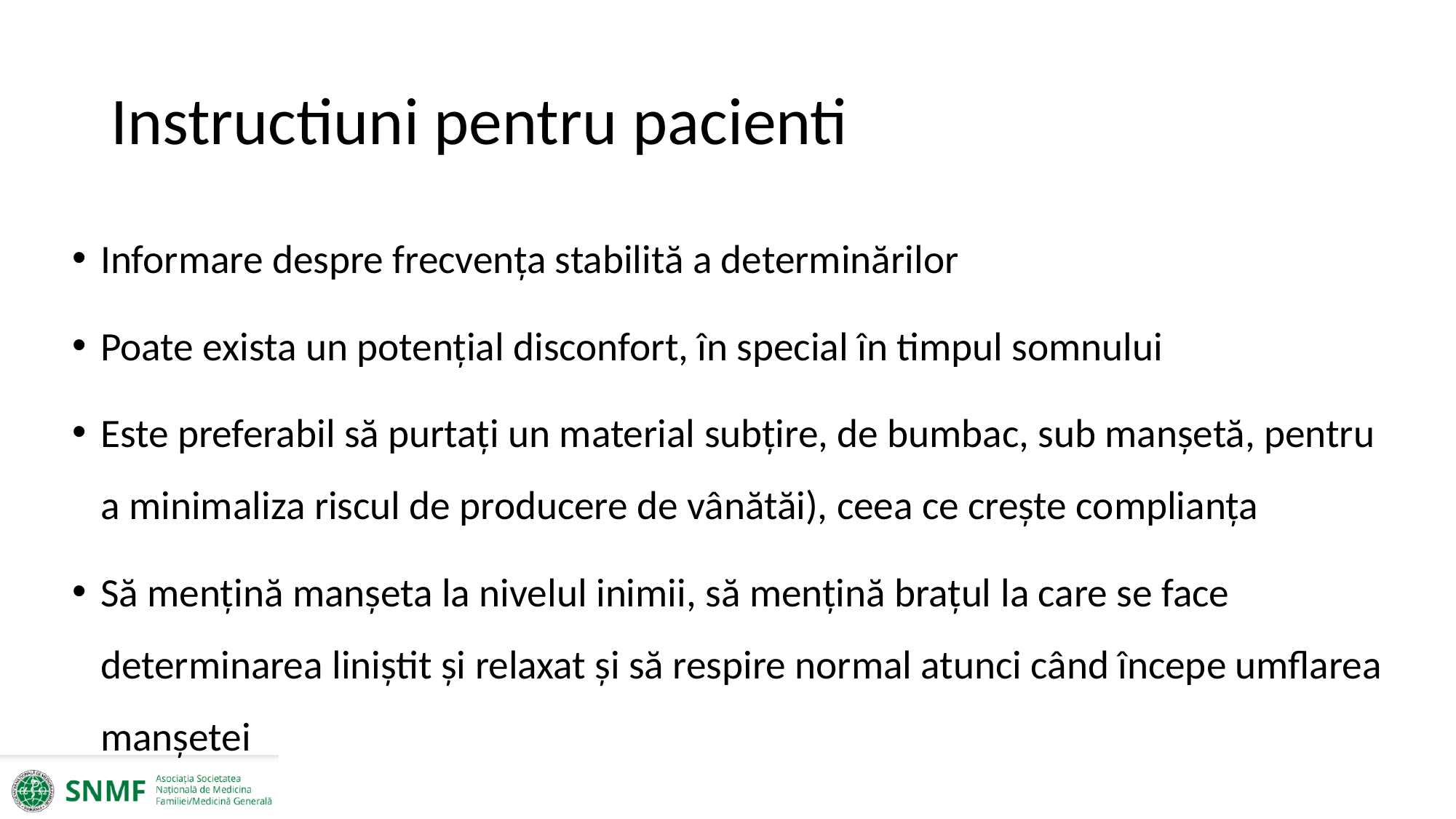

# Instructiuni pentru pacienti
Informare despre frecvența stabilită a determinărilor
Poate exista un potențial disconfort, în special în timpul somnului
Este preferabil să purtați un material subțire, de bumbac, sub manșetă, pentru a minimaliza riscul de producere de vânătăi), ceea ce crește complianța
Să mențină manșeta la nivelul inimii, să mențină brațul la care se face determinarea liniștit și relaxat și să respire normal atunci când începe umflarea manșetei